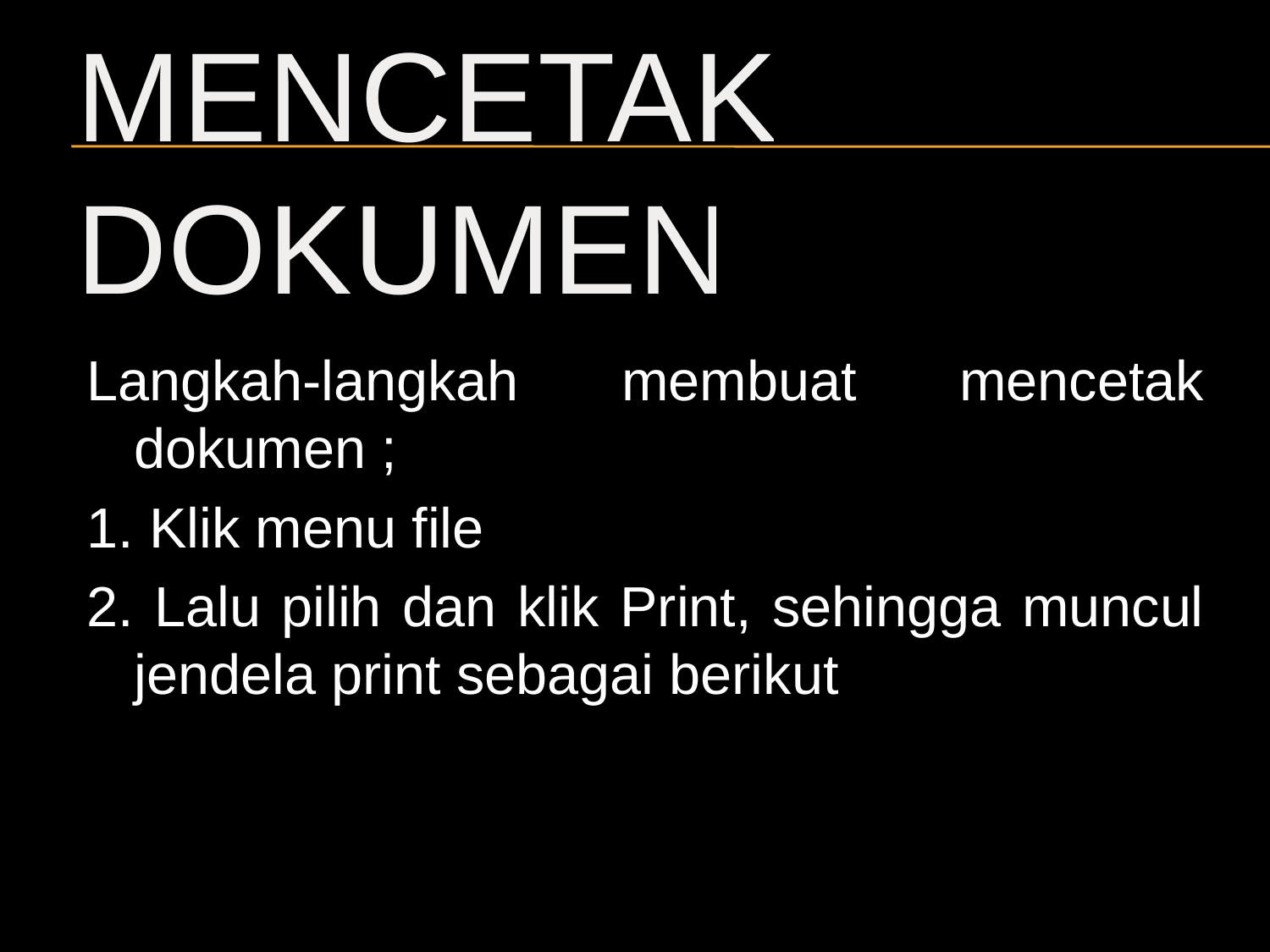

# Mencetak Dokumen
Langkah-langkah membuat mencetak dokumen ;
1. Klik menu file
2. Lalu pilih dan klik Print, sehingga muncul jendela print sebagai berikut